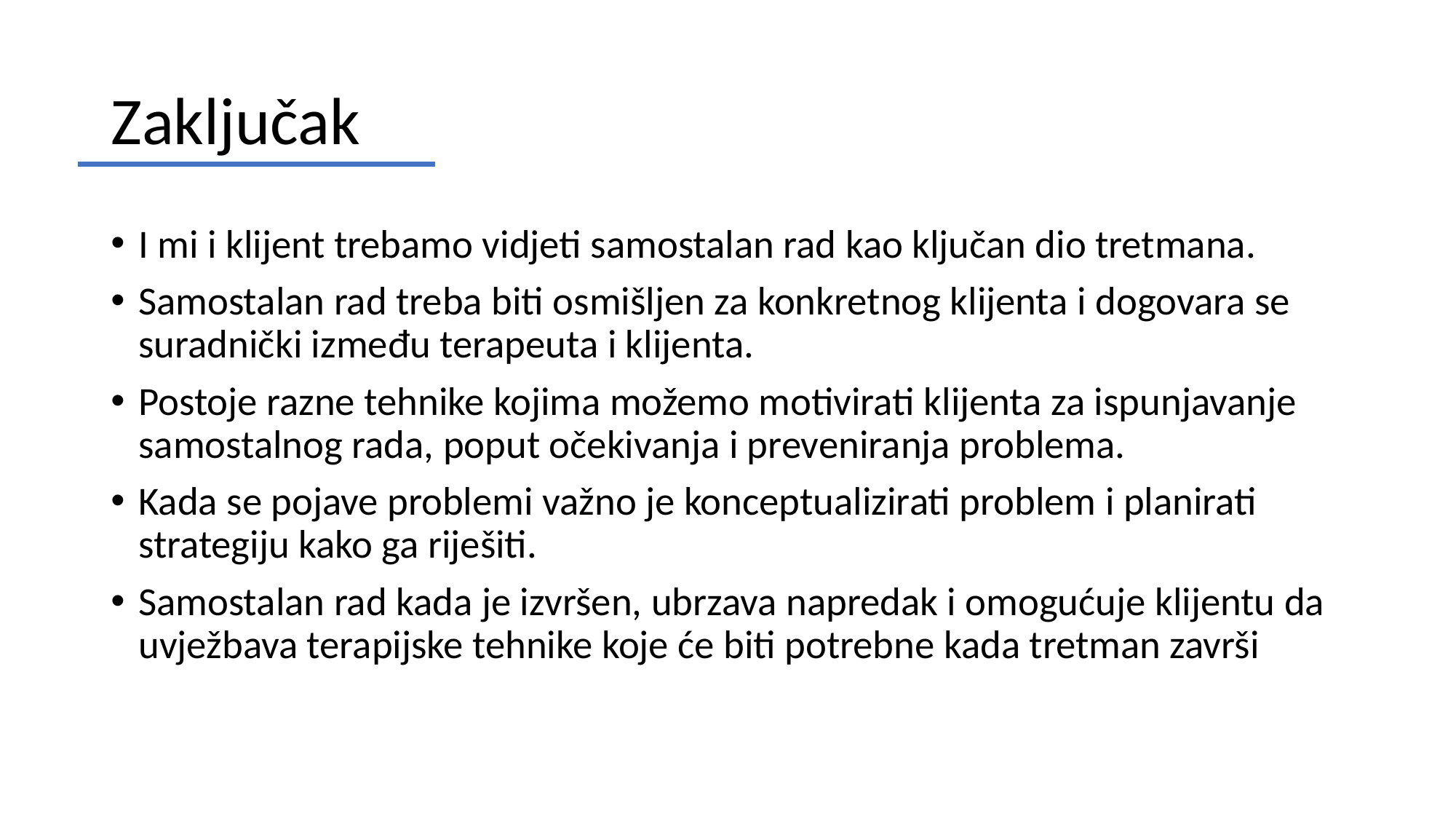

# Zaključak
I mi i klijent trebamo vidjeti samostalan rad kao ključan dio tretmana.
Samostalan rad treba biti osmišljen za konkretnog klijenta i dogovara se suradnički između terapeuta i klijenta.
Postoje razne tehnike kojima možemo motivirati klijenta za ispunjavanje samostalnog rada, poput očekivanja i preveniranja problema.
Kada se pojave problemi važno je konceptualizirati problem i planirati strategiju kako ga riješiti.
Samostalan rad kada je izvršen, ubrzava napredak i omogućuje klijentu da uvježbava terapijske tehnike koje će biti potrebne kada tretman završi